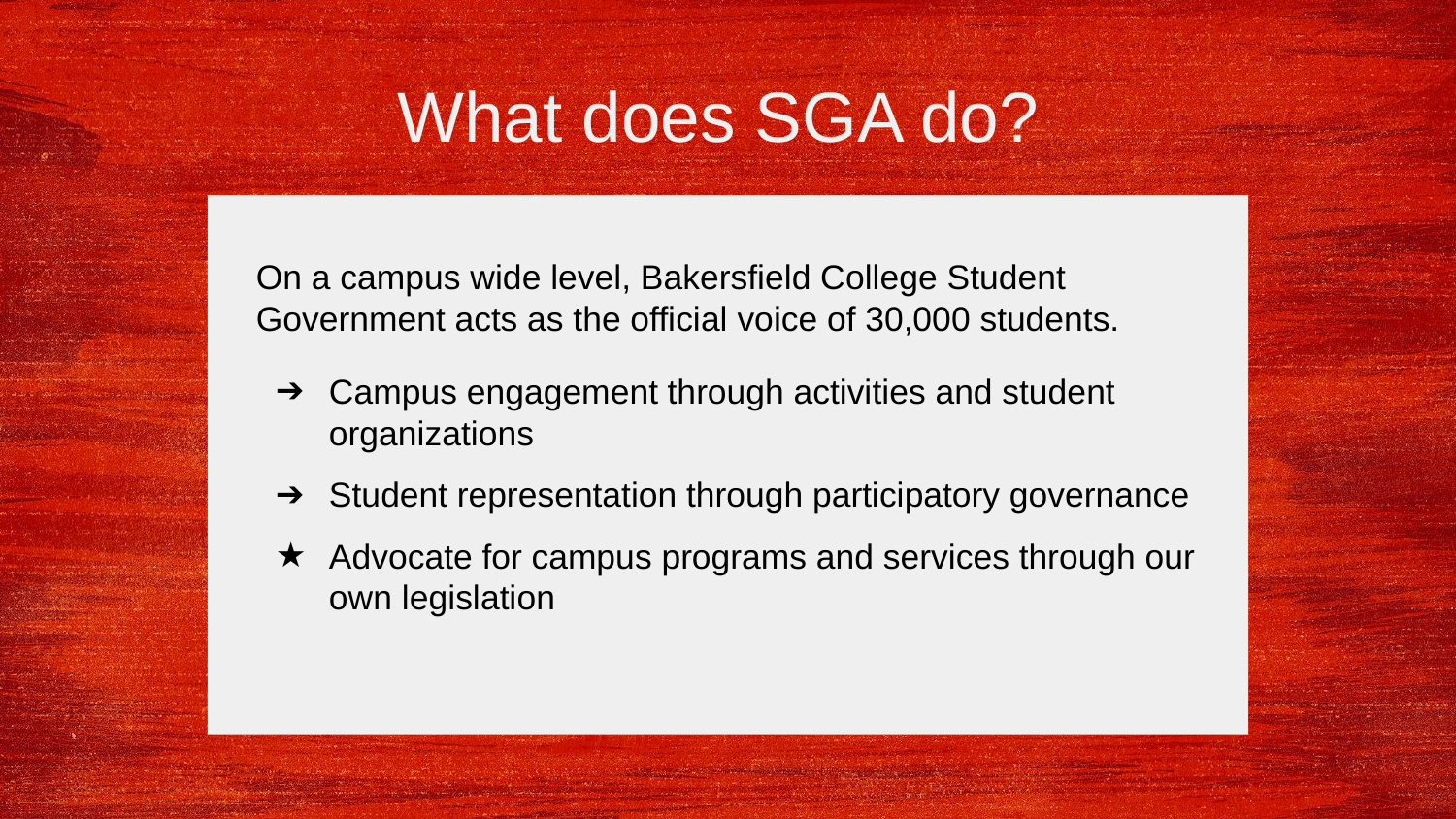

What does SGA do?

On a campus wide level, Bakersfield College Student Government acts as the official voice of 30,000 students.
Campus engagement through activities and student organizations
Student representation through participatory governance
Advocate for campus programs and services through our own legislation